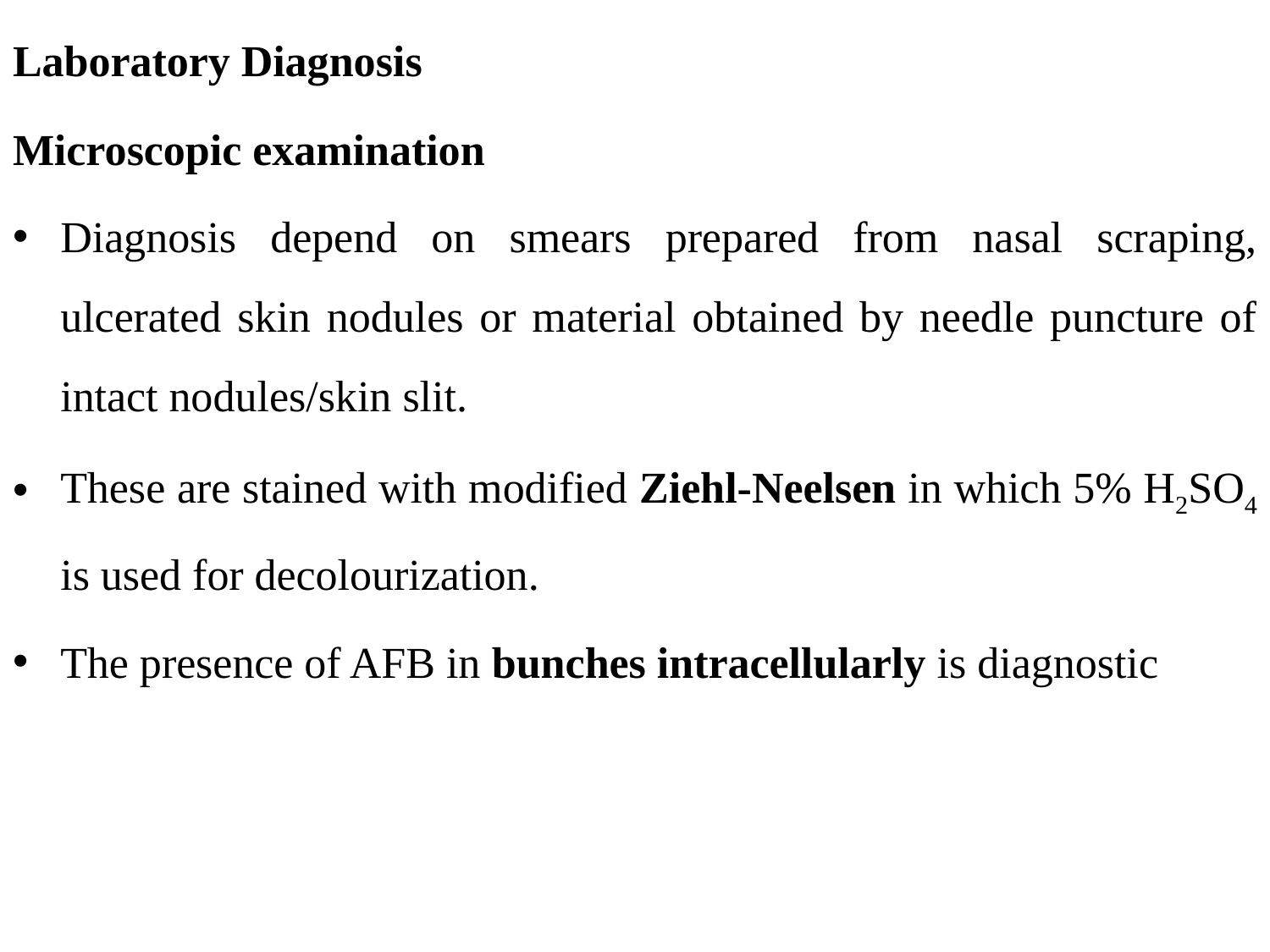

Laboratory Diagnosis
Microscopic examination
Diagnosis depend on smears prepared from nasal scraping, ulcerated skin nodules or material obtained by needle puncture of intact nodules/skin slit.
These are stained with modified Ziehl-Neelsen in which 5% H2SO4 is used for decolourization.
The presence of AFB in bunches intracellularly is diagnostic